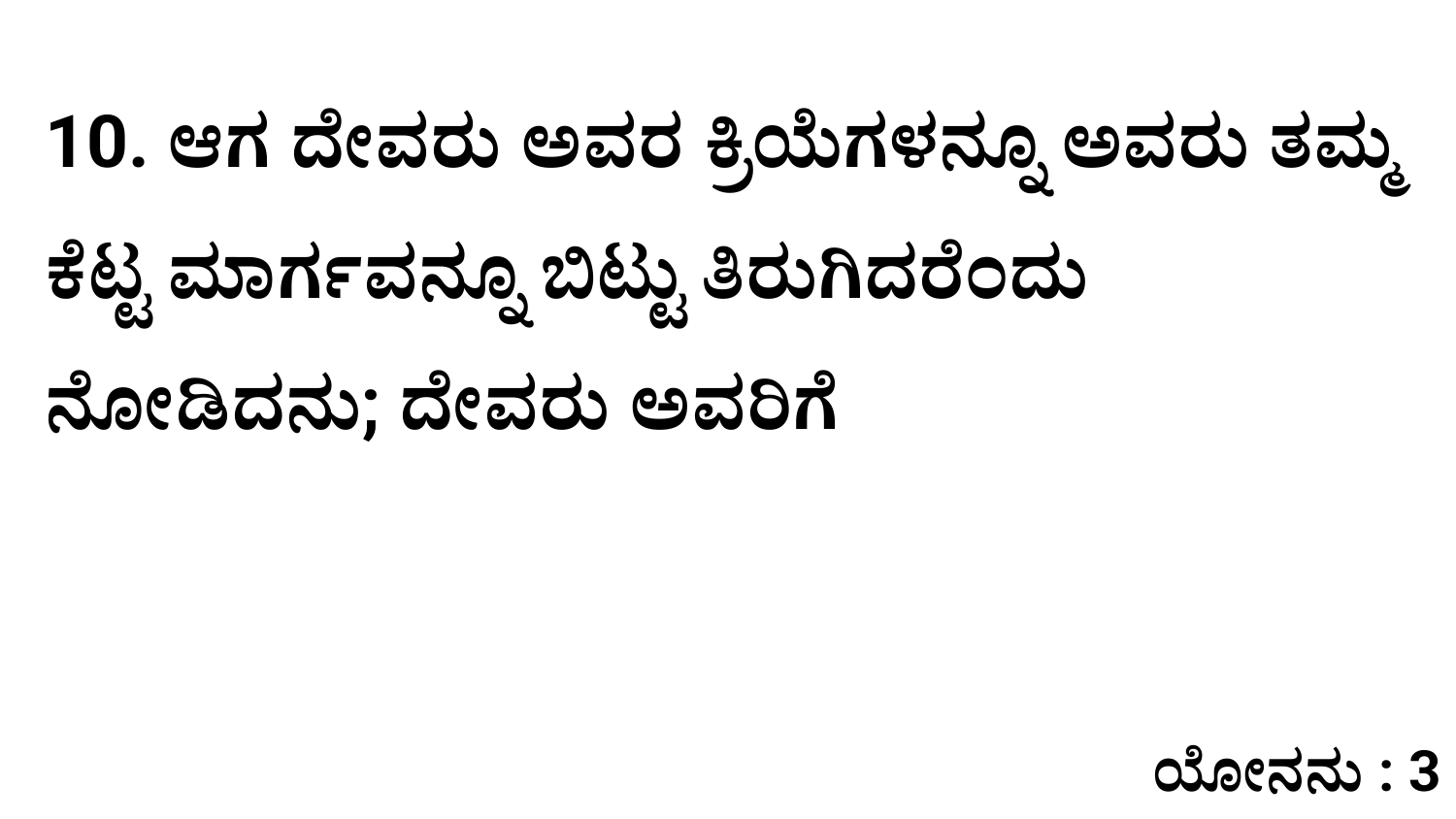

10. ಆಗ ದೇವರು ಅವರ ಕ್ರಿಯೆಗಳನ್ನೂ ಅವರು ತಮ್ಮ ಕೆಟ್ಟ ಮಾರ್ಗವನ್ನೂ ಬಿಟ್ಟು ತಿರುಗಿದರೆಂದು ನೋಡಿದನು; ದೇವರು ಅವರಿಗೆ
ಯೋನನು : 3